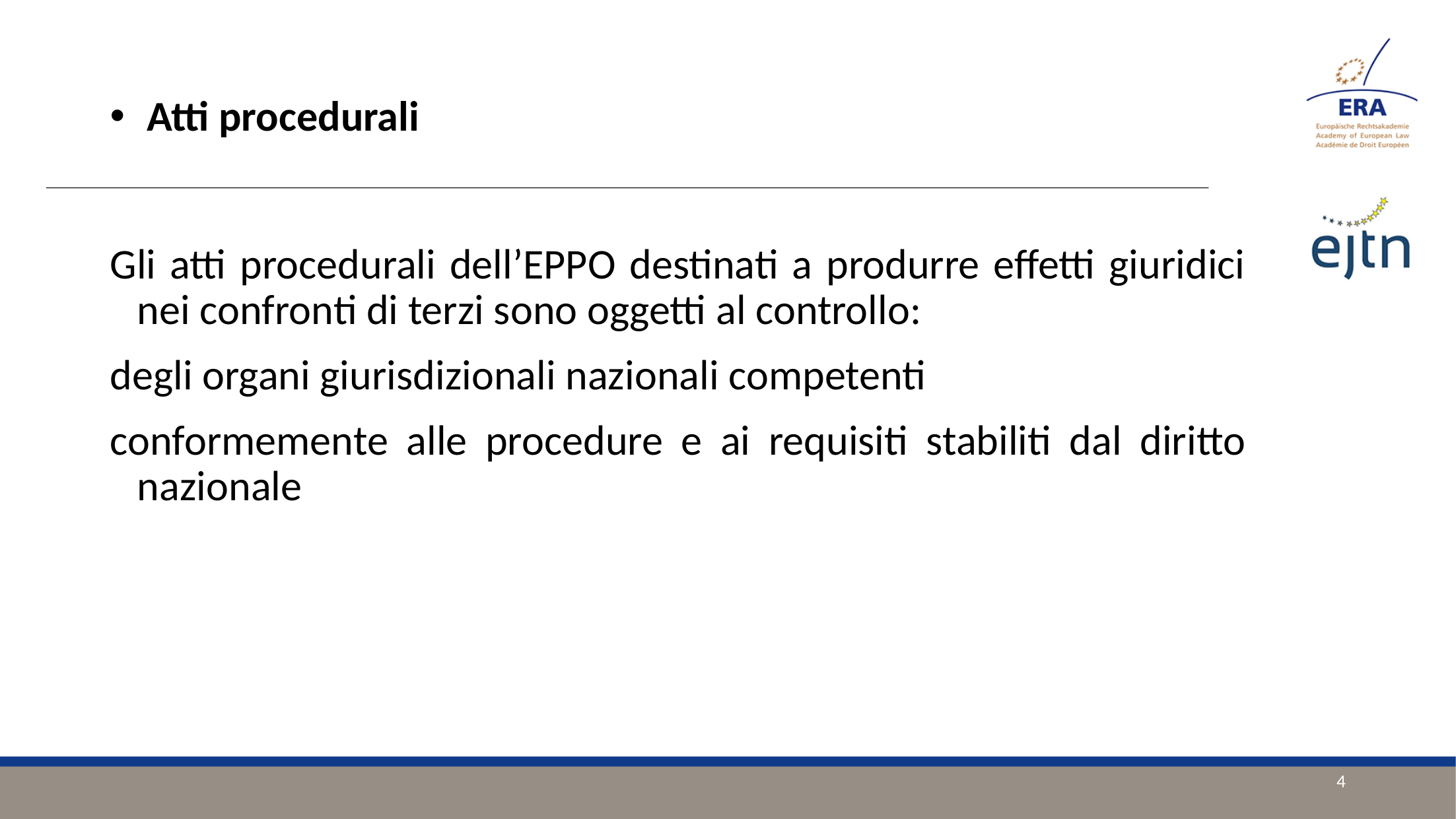

Atti procedurali
Gli atti procedurali dell’EPPO destinati a produrre effetti giuridici nei confronti di terzi sono oggetti al controllo:
degli organi giurisdizionali nazionali competenti
conformemente alle procedure e ai requisiti stabiliti dal diritto nazionale
4